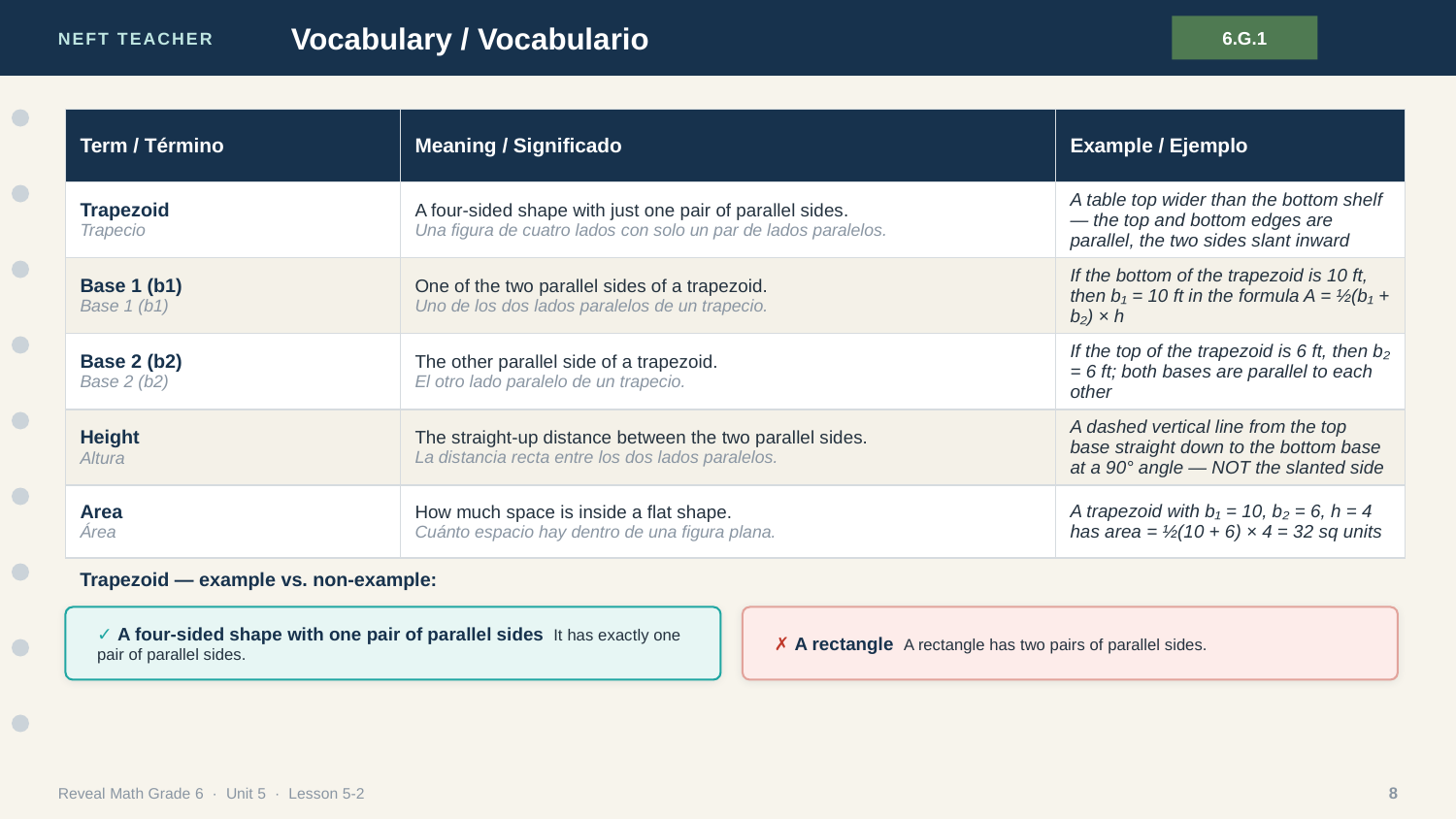

NEFT TEACHER
Vocabulary / Vocabulario
6.G.1

| Term / Término | Meaning / Significado | Example / Ejemplo |
| --- | --- | --- |
| Trapezoid Trapecio | A four-sided shape with just one pair of parallel sides. Una figura de cuatro lados con solo un par de lados paralelos. | A table top wider than the bottom shelf — the top and bottom edges are parallel, the two sides slant inward |
| Base 1 (b1) Base 1 (b1) | One of the two parallel sides of a trapezoid. Uno de los dos lados paralelos de un trapecio. | If the bottom of the trapezoid is 10 ft, then b₁ = 10 ft in the formula A = ½(b₁ + b₂) × h |
| Base 2 (b2) Base 2 (b2) | The other parallel side of a trapezoid. El otro lado paralelo de un trapecio. | If the top of the trapezoid is 6 ft, then b₂ = 6 ft; both bases are parallel to each other |
| Height Altura | The straight-up distance between the two parallel sides. La distancia recta entre los dos lados paralelos. | A dashed vertical line from the top base straight down to the bottom base at a 90° angle — NOT the slanted side |
| Area Área | How much space is inside a flat shape. Cuánto espacio hay dentro de una figura plana. | A trapezoid with b₁ = 10, b₂ = 6, h = 4 has area = ½(10 + 6) × 4 = 32 sq units |

Trapezoid — example vs. non-example:

✓ A four-sided shape with one pair of parallel sides  It has exactly one pair of parallel sides.

✗ A rectangle  A rectangle has two pairs of parallel sides.

Reveal Math Grade 6  ·  Unit 5  ·  Lesson 5-2
8